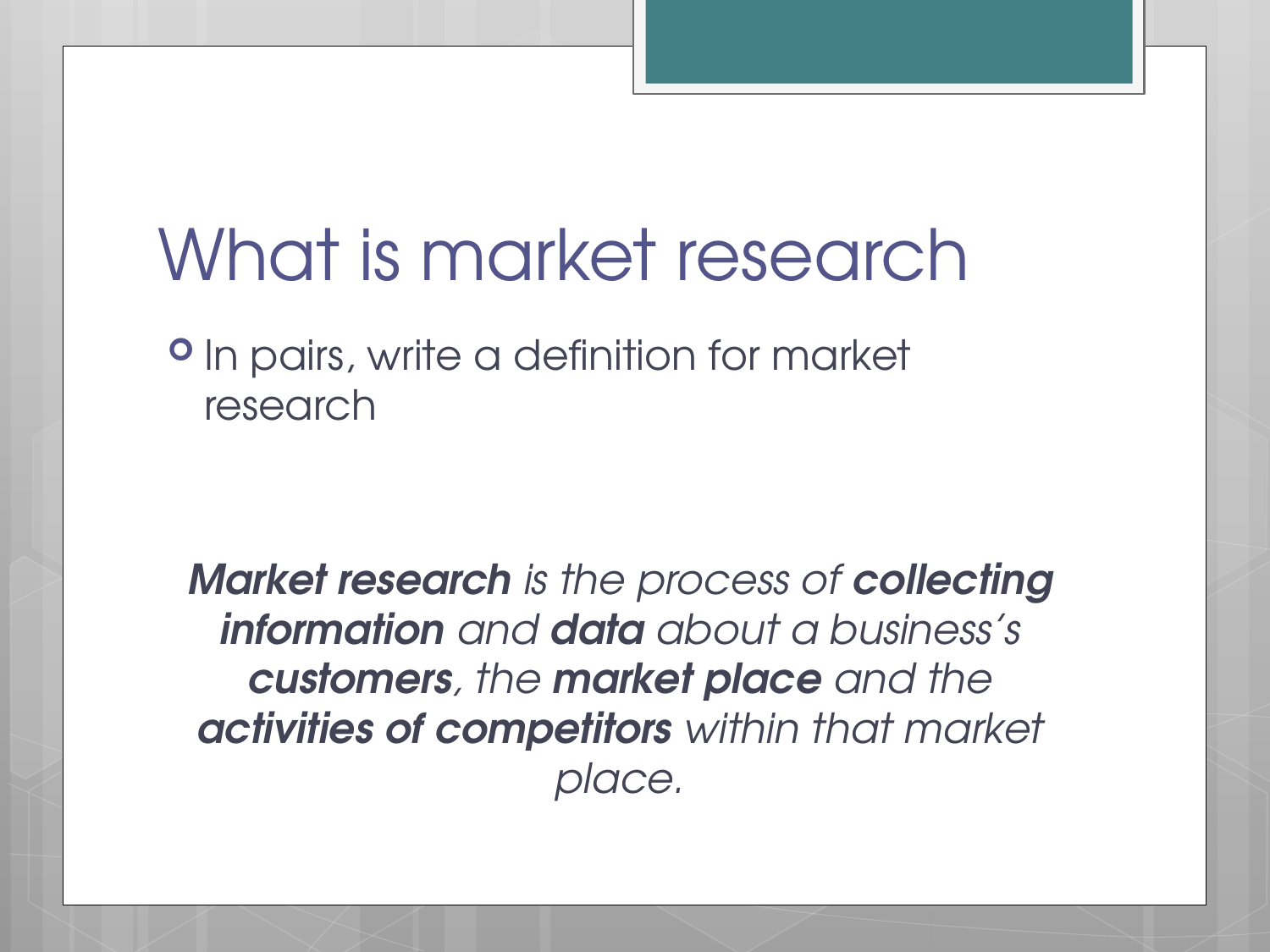

# What is market research
In pairs, write a definition for market research

Market research is the process of collecting information and data about a business’s customers, the market place and the activities of competitors within that market place.